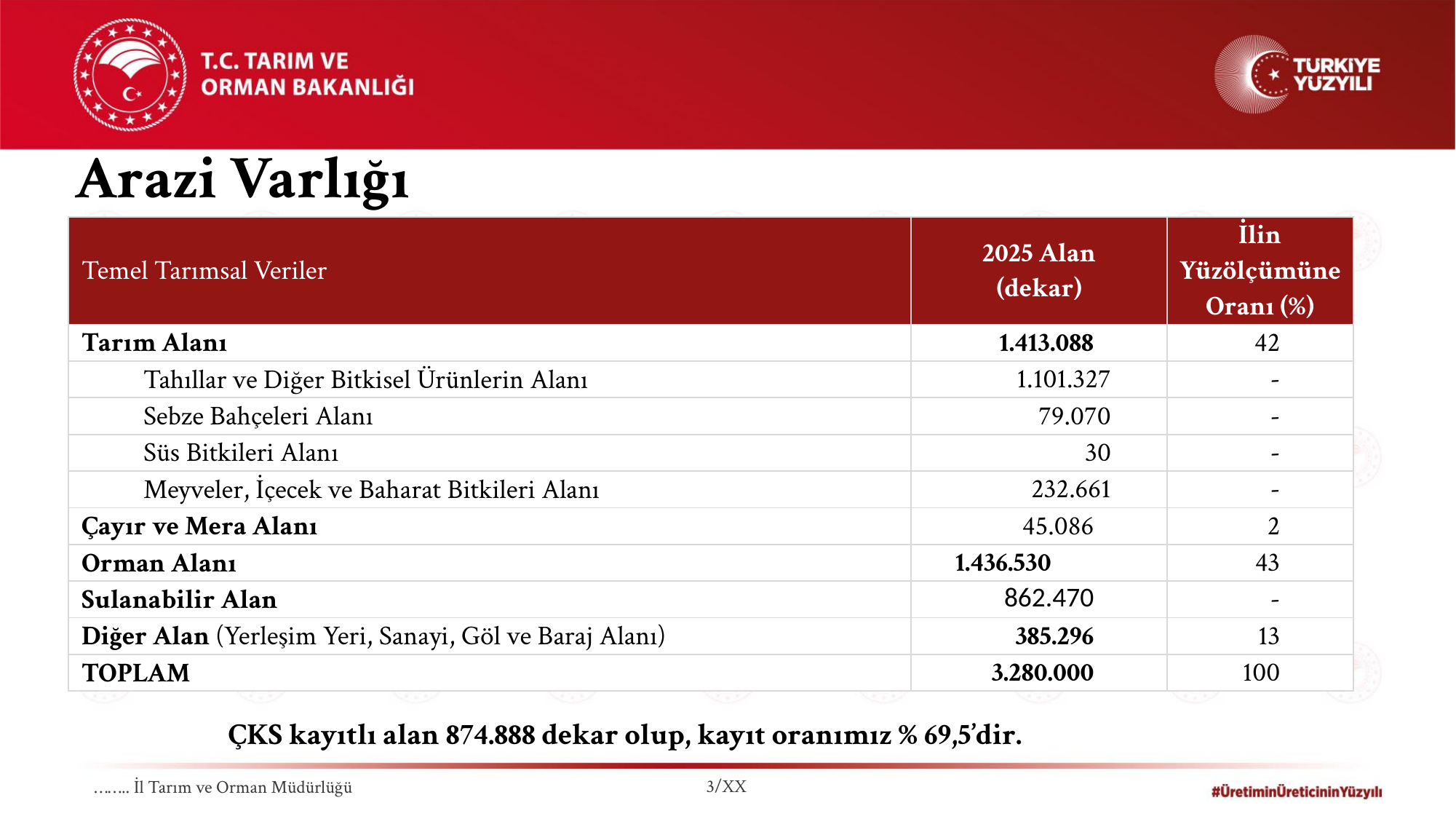

Arazi Varlığı
| Temel Tarımsal Veriler | 2025 Alan (dekar) | İlin Yüzölçümüne Oranı (%) |
| --- | --- | --- |
| Tarım Alanı | 1.413.088 | 42 |
| Tahıllar ve Diğer Bitkisel Ürünlerin Alanı | 1.101.327 | - |
| Sebze Bahçeleri Alanı | 79.070 | - |
| Süs Bitkileri Alanı | 30 | - |
| Meyveler, İçecek ve Baharat Bitkileri Alanı | 232.661 | - |
| Çayır ve Mera Alanı | 45.086 | 2 |
| Orman Alanı | 1.436.530 | 43 |
| Sulanabilir Alan | 862.470 | - |
| Diğer Alan (Yerleşim Yeri, Sanayi, Göl ve Baraj Alanı) | 385.296 | 13 |
| TOPLAM | 3.280.000 | 100 |
ÇKS kayıtlı alan 874.888 dekar olup, kayıt oranımız % 69,5’dir.